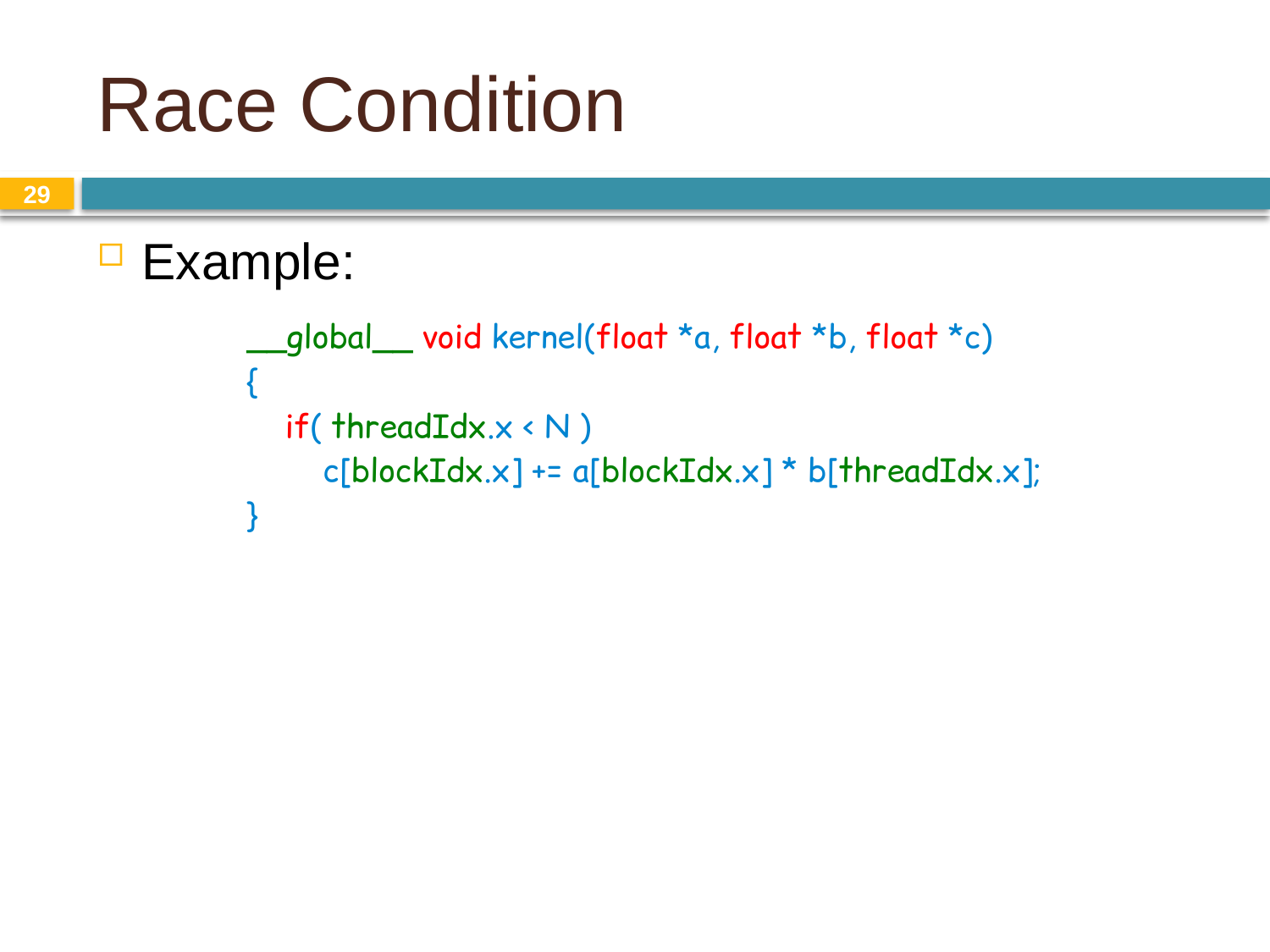

# Race Condition
29
Example:
__global__ void kernel(float *a, float *b, float *c)
{
    if( threadIdx.x < N )
        c[blockIdx.x] += a[blockIdx.x] * b[threadIdx.x];
}